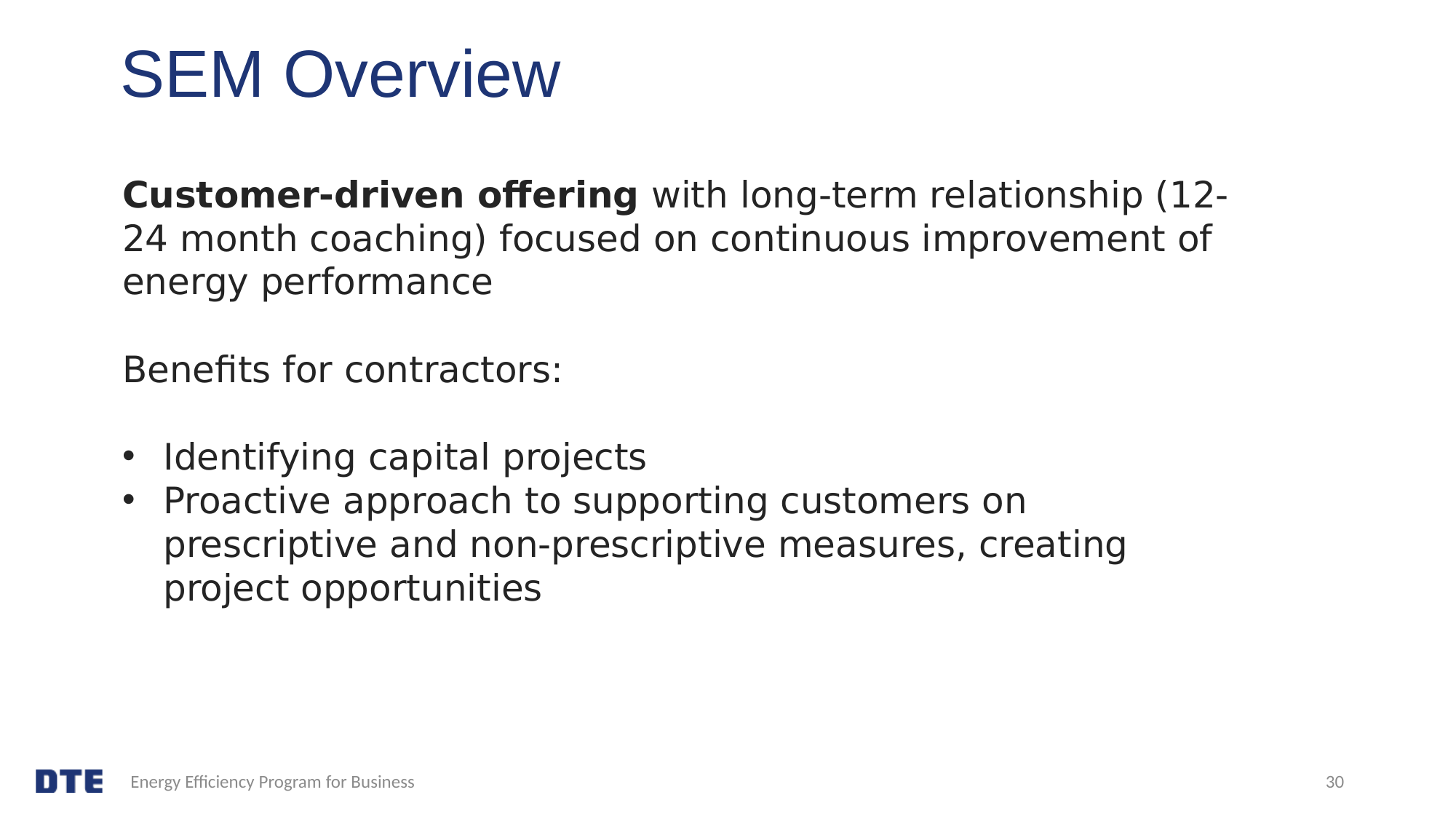

# SEM Overview
Customer-driven offering with long-term relationship (12-24 month coaching) focused on continuous improvement of energy performance

Benefits for contractors:

Identifying capital projects
Proactive approach to supporting customers on prescriptive and non-prescriptive measures, creating project opportunities
30
Energy Efficiency Program for Business